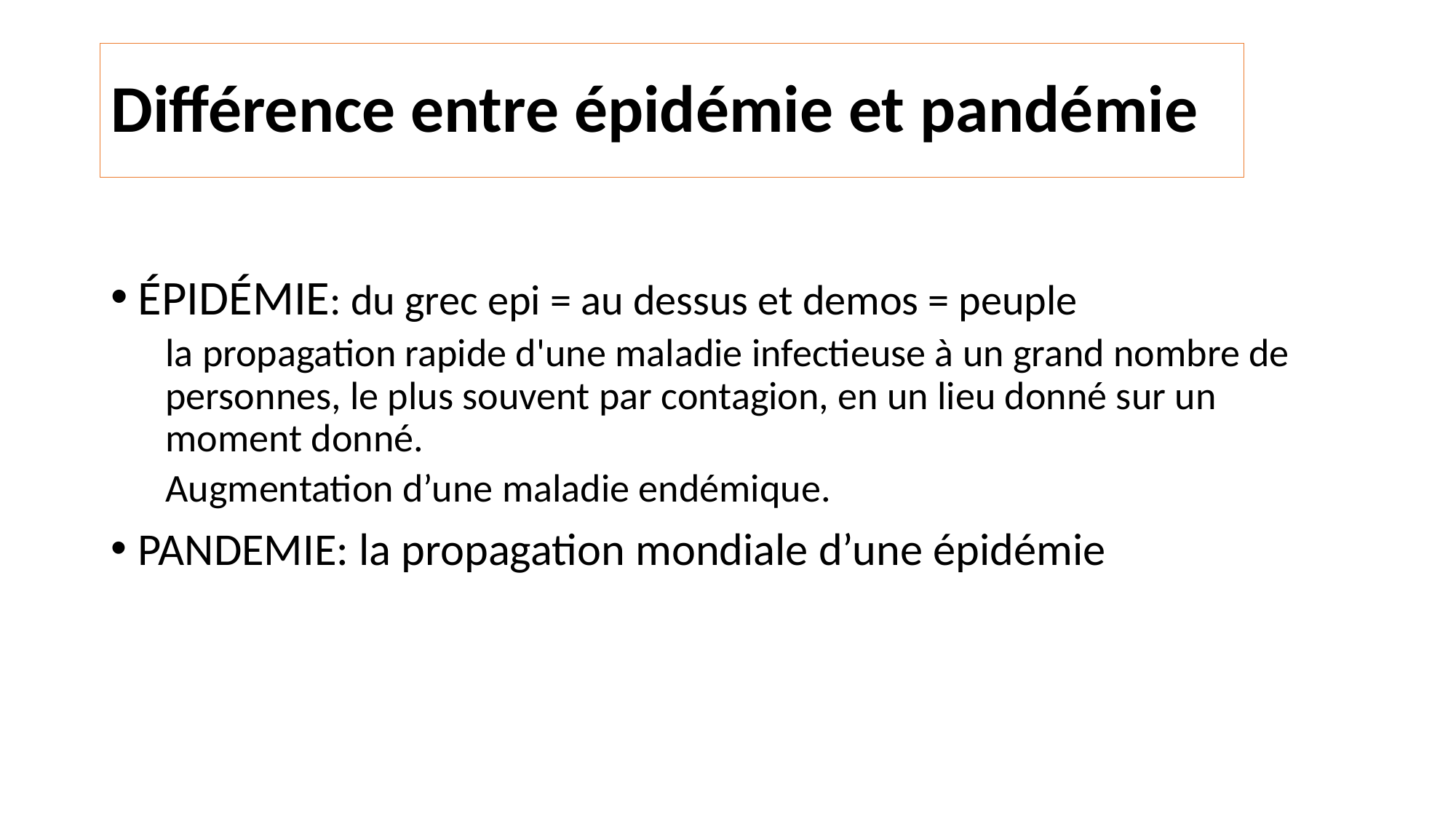

# Différence entre épidémie et pandémie
ÉPIDÉMIE: du grec epi = au dessus et demos = peuple
la propagation rapide d'une maladie infectieuse à un grand nombre de personnes, le plus souvent par contagion, en un lieu donné sur un moment donné.
Augmentation d’une maladie endémique.
PANDEMIE: la propagation mondiale d’une épidémie